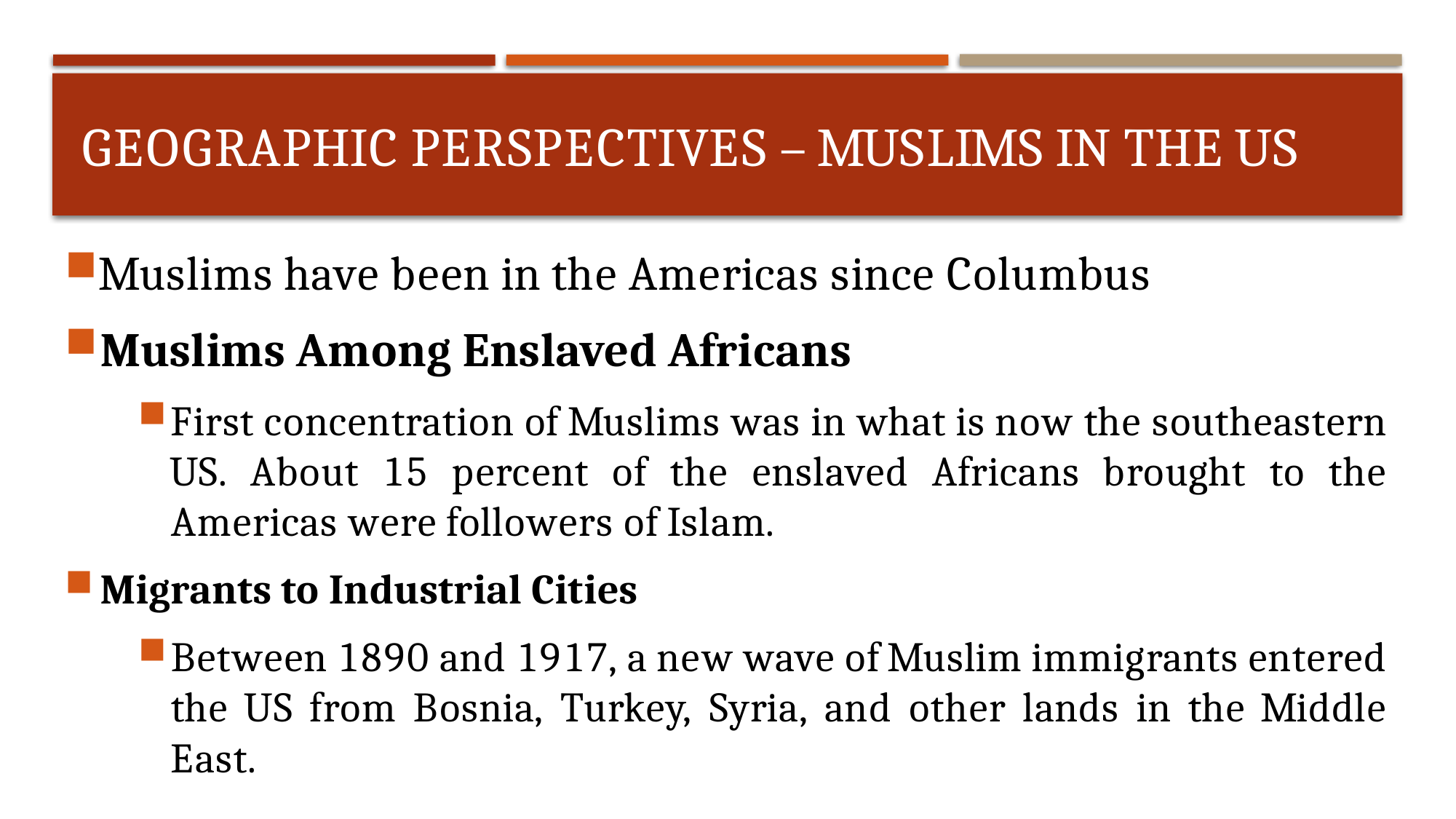

# Geographic perspectives – Muslims in the us
Muslims have been in the Americas since Columbus
Muslims Among Enslaved Africans
First concentration of Muslims was in what is now the southeastern US. About 15 percent of the enslaved Africans brought to the Americas were followers of Islam.
Migrants to Industrial Cities
Between 1890 and 1917, a new wave of Muslim immigrants entered the US from Bosnia, Turkey, Syria, and other lands in the Middle East.